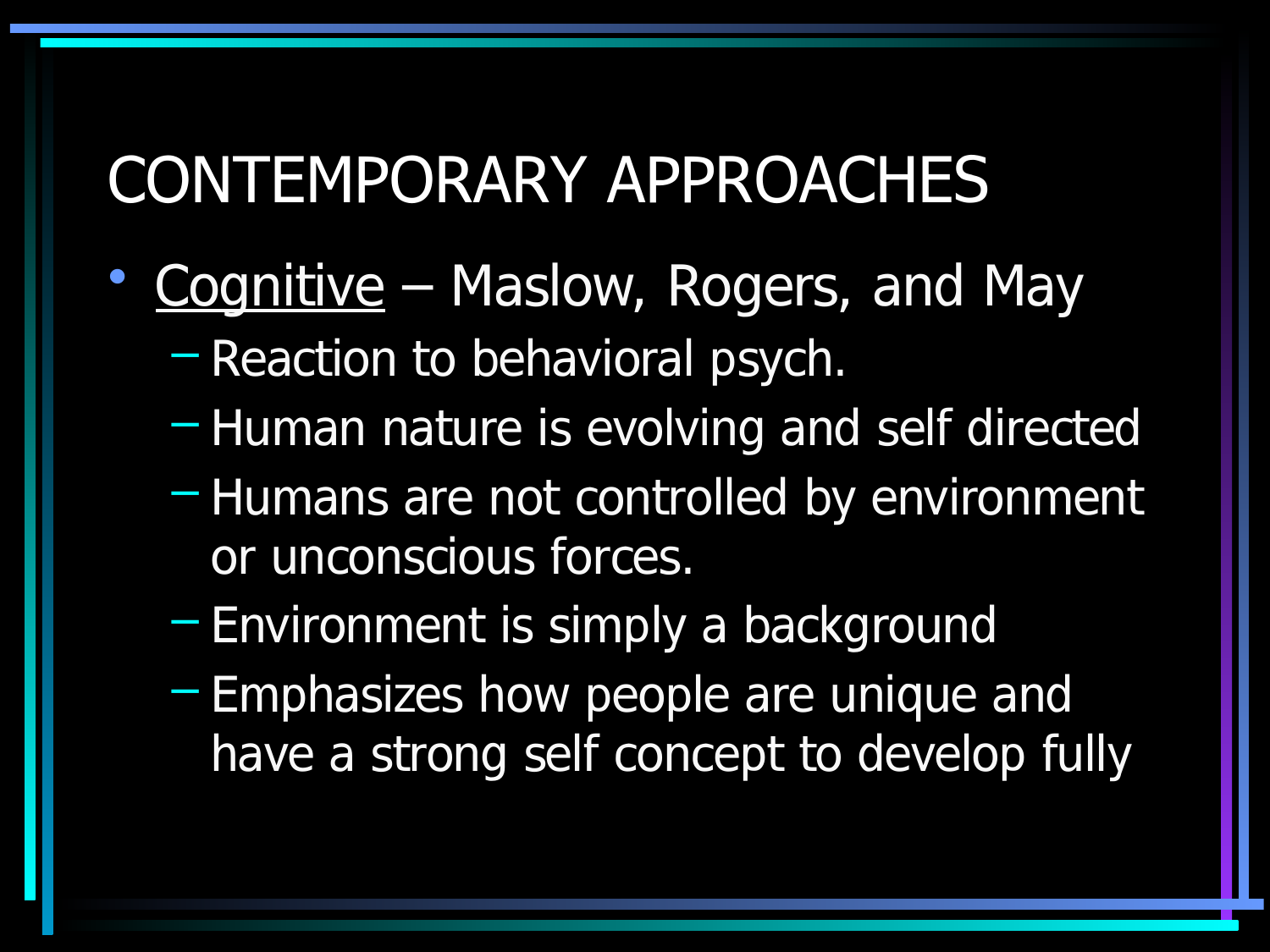

# CONTEMPORARY APPROACHES
Cognitive – Maslow, Rogers, and May
Reaction to behavioral psych.
Human nature is evolving and self directed
Humans are not controlled by environment or unconscious forces.
Environment is simply a background
Emphasizes how people are unique and have a strong self concept to develop fully